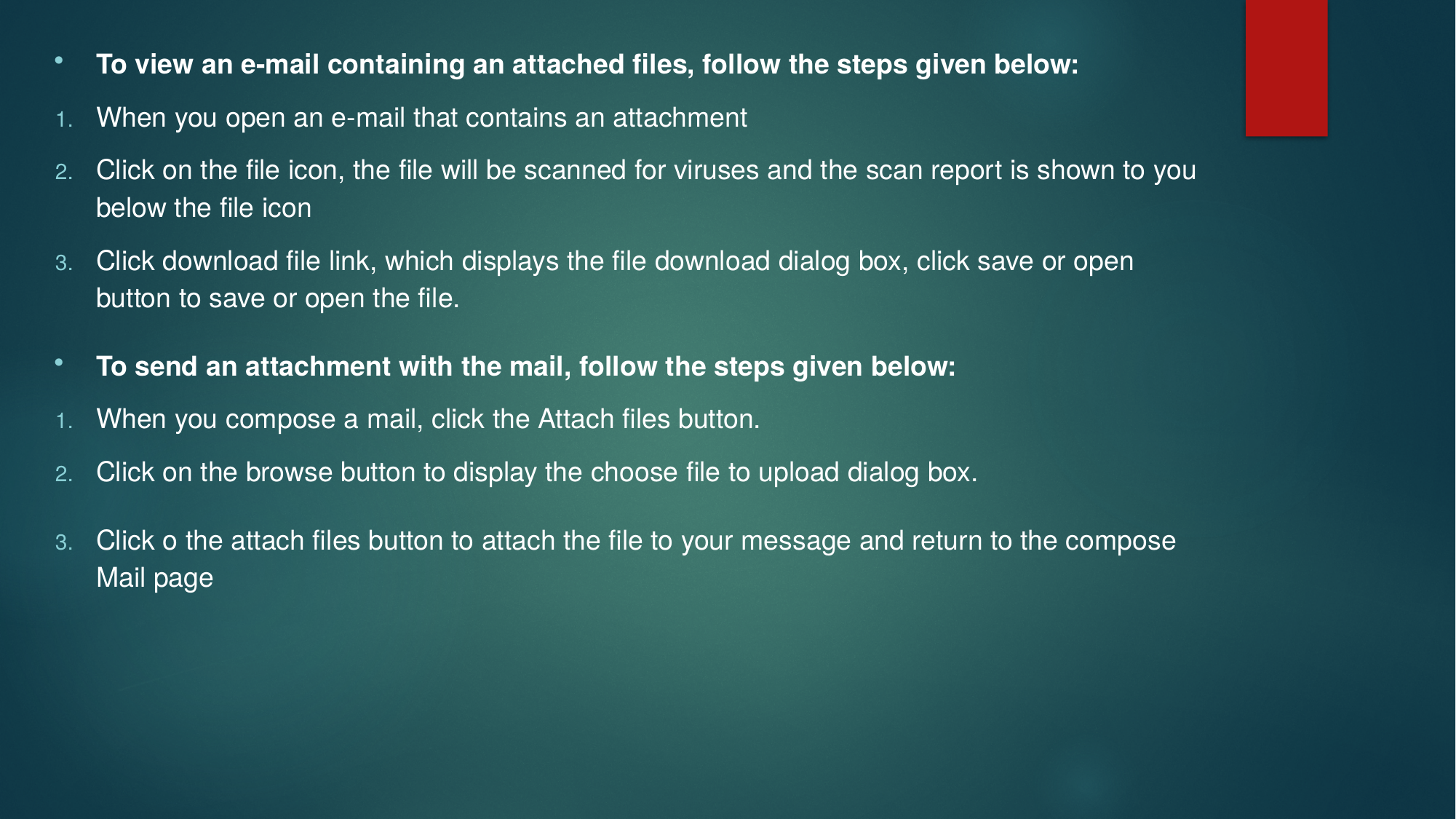

To view an e-mail containing an attached files, follow the steps given below:
When you open an e-mail that contains an attachment
Click on the file icon, the file will be scanned for viruses and the scan report is shown to you below the file icon
Click download file link, which displays the file download dialog box, click save or open button to save or open the file.
To send an attachment with the mail, follow the steps given below:
When you compose a mail, click the Attach files button.
Click on the browse button to display the choose file to upload dialog box.
Click o the attach files button to attach the file to your message and return to the compose Mail page